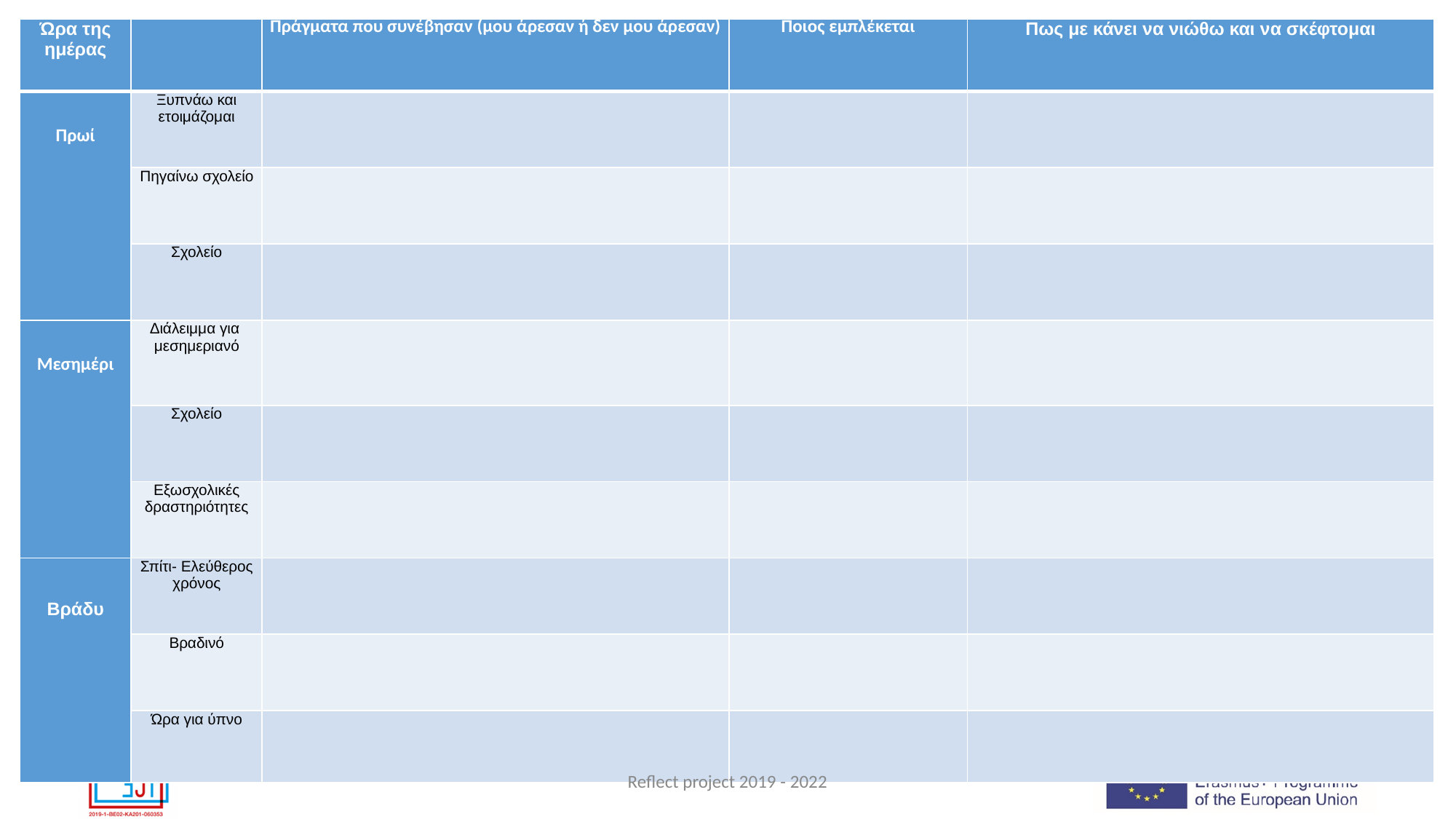

| Ώρα της ημέρας |  | Πράγματα που συνέβησαν (μου άρεσαν ή δεν μου άρεσαν) | Ποιος εμπλέκεται | Πως με κάνει να νιώθω και να σκέφτομαι |
| --- | --- | --- | --- | --- |
| Πρωί | Ξυπνάω και ετοιμάζομαι |  |  |  |
|  | Πηγαίνω σχολείο |  |  |  |
|  | Σχολείο |  |  |  |
| Μεσημέρι | Διάλειμμα για μεσημεριανό |  |  |  |
|  | Σχολείο |  |  |  |
|  | Εξωσχολικές δραστηριότητες |  |  |  |
| Βράδυ | Σπίτι- Ελεύθερος χρόνος |  |  |  |
|  | Βραδινό |  |  |  |
|  | Ώρα για ύπνο |  |  |  |
# Ημερολόγιο Make My Day
Reflect project 2019 - 2022